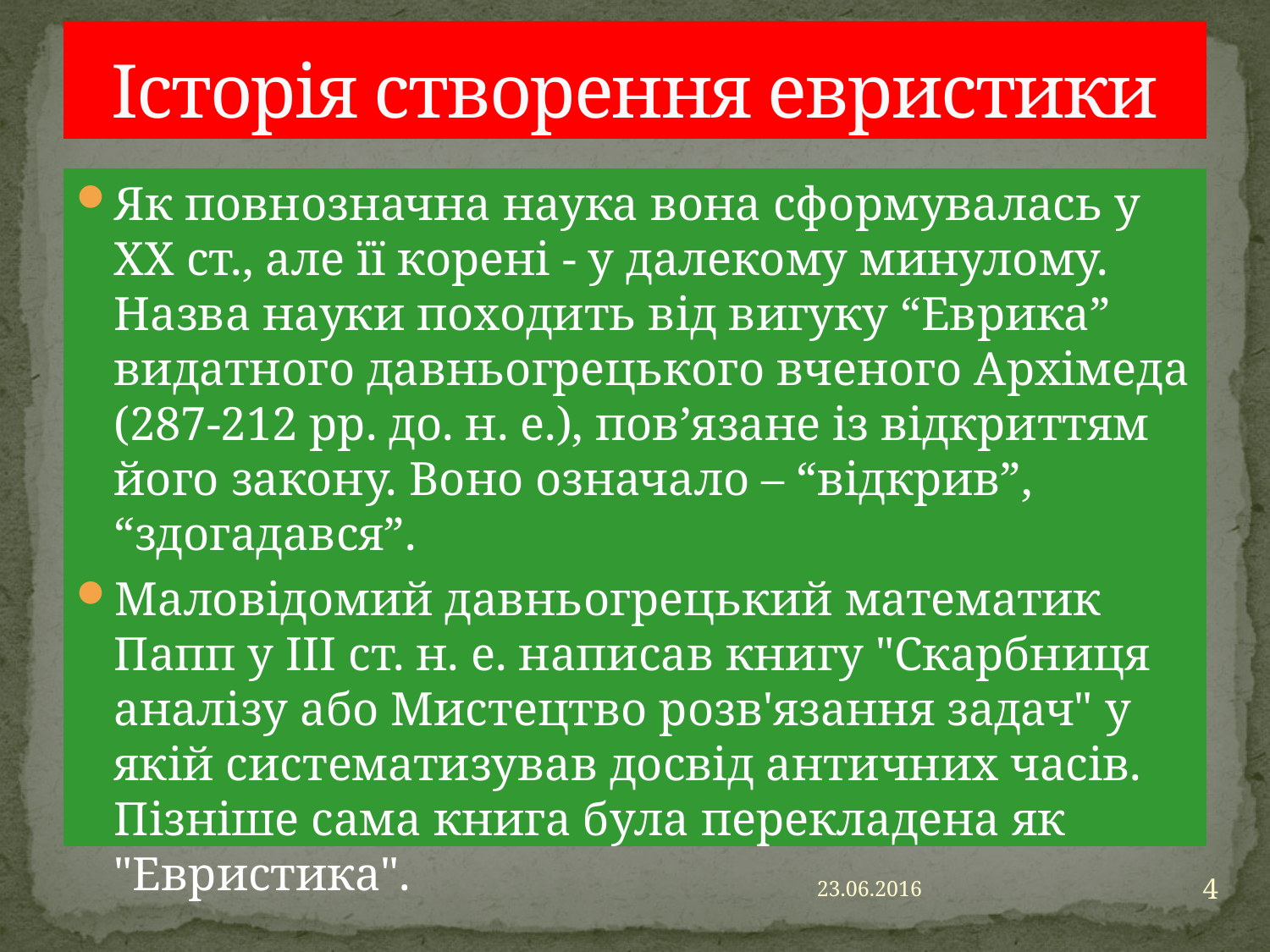

# Історія створення евристики
Як повнозначна наука вона сформувалась у ХХ ст., але її корені - у далекому минулому. Назва науки походить від вигуку “Еврика” видатного давньогрецького вченого Архімеда (287-212 рр. до. н. е.), пов’язане із відкриттям його закону. Воно означало – “відкрив”, “здогадався”.
Маловідомий давньогрецький математик Папп у ІІІ ст. н. е. написав книгу "Скарбниця аналізу або Мистецтво розв'язання задач" у якій систематизував досвід античних часів. Пізніше сама книга була перекладена як "Евристика".
4
23.06.2016